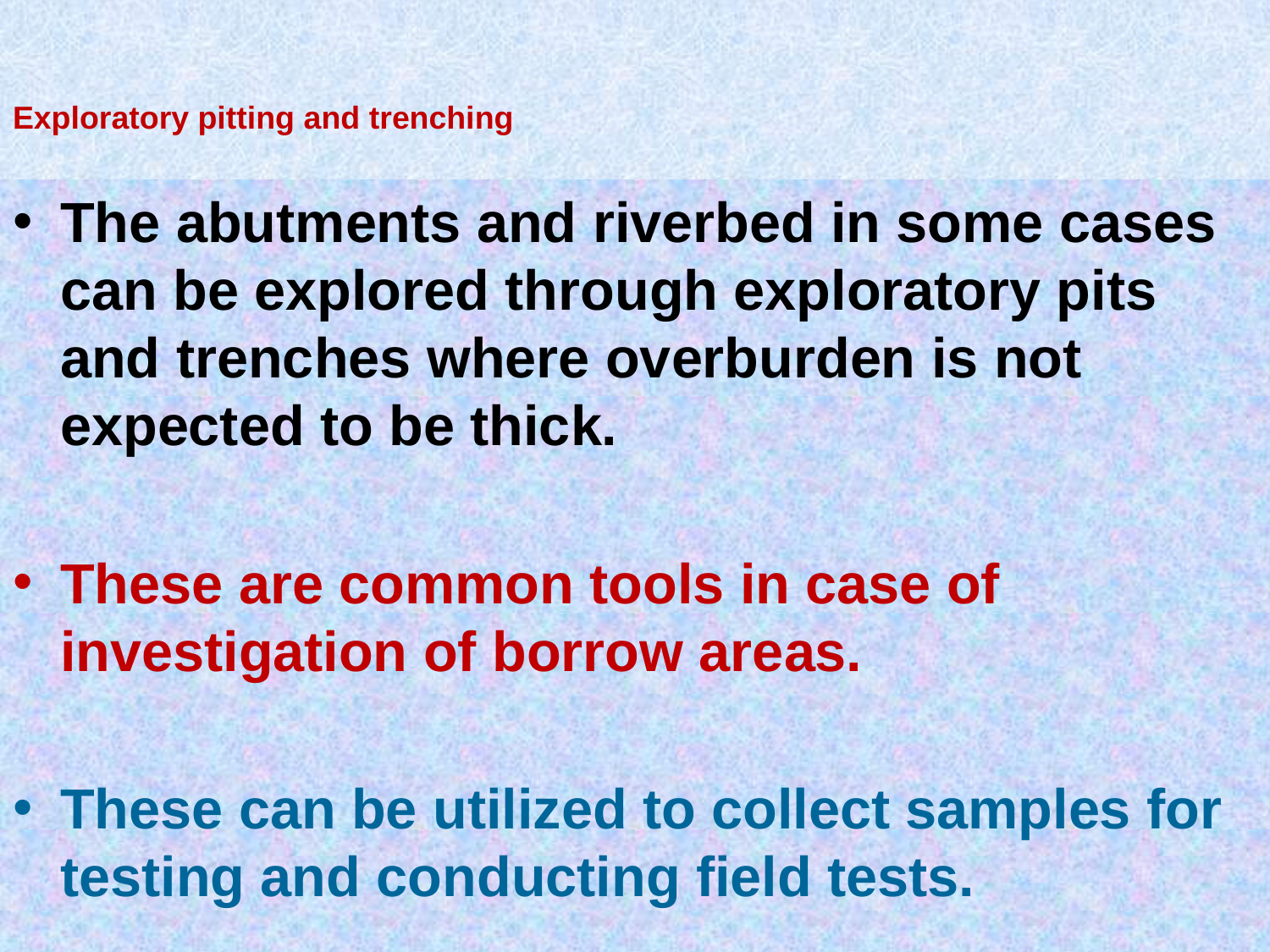

# Exploratory pitting and trenching
The abutments and riverbed in some cases can be explored through exploratory pits and trenches where overburden is not expected to be thick.

These are common tools in case of investigation of borrow areas.

These can be utilized to collect samples for testing and conducting field tests.